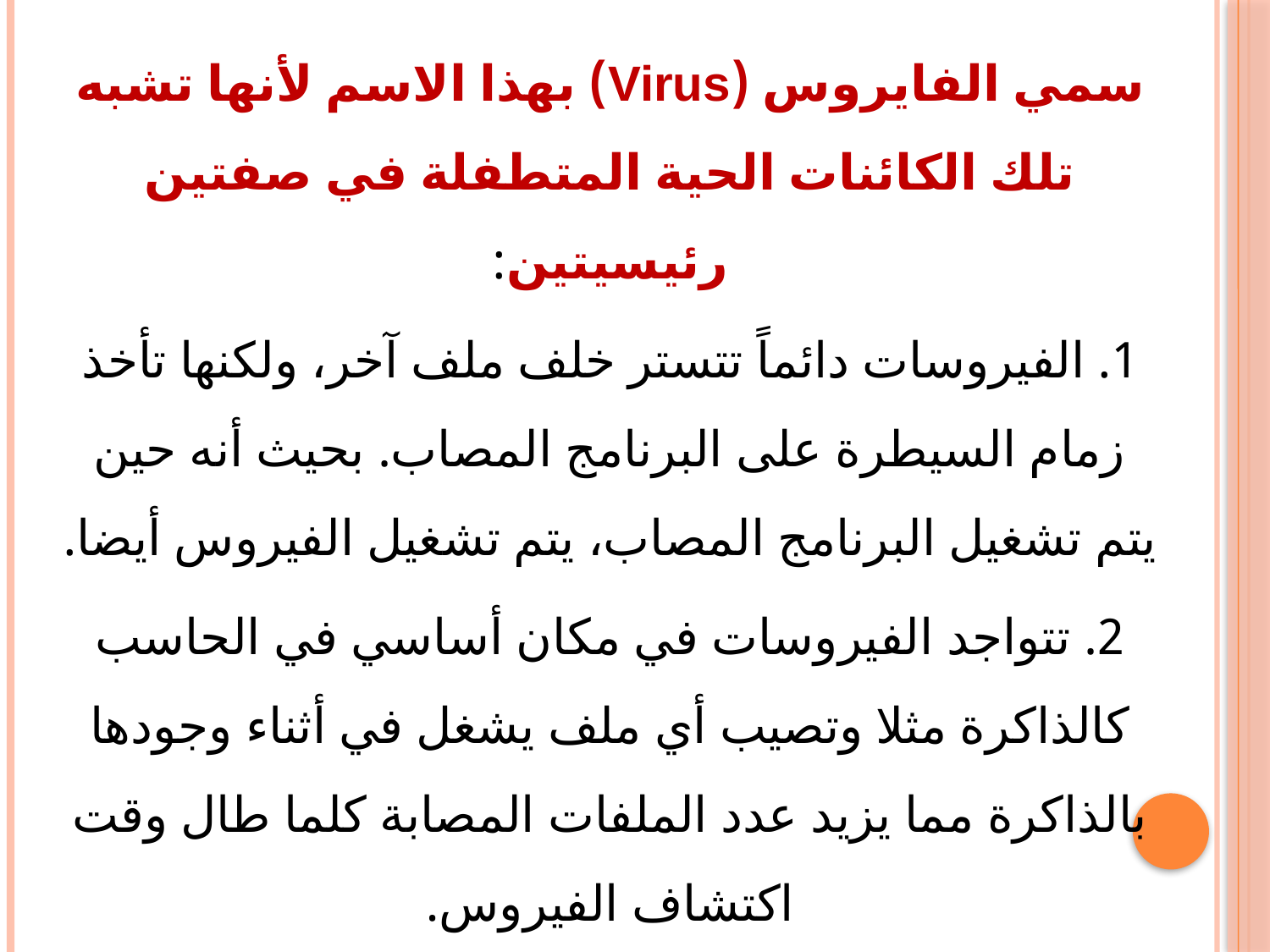

سمي الفايروس (Virus) بهذا الاسم لأنها تشبه تلك الكائنات الحية المتطفلة في صفتين رئيسيتين:
1. الفيروسات دائماً تتستر خلف ملف آخر، ولكنها تأخذ زمام السيطرة على البرنامج المصاب. بحيث أنه حين يتم تشغيل البرنامج المصاب، يتم تشغيل الفيروس أيضا.
2. تتواجد الفيروسات في مكان أساسي في الحاسب كالذاكرة مثلا وتصيب أي ملف يشغل في أثناء وجودها بالذاكرة مما يزيد عدد الملفات المصابة كلما طال وقت اكتشاف الفيروس.